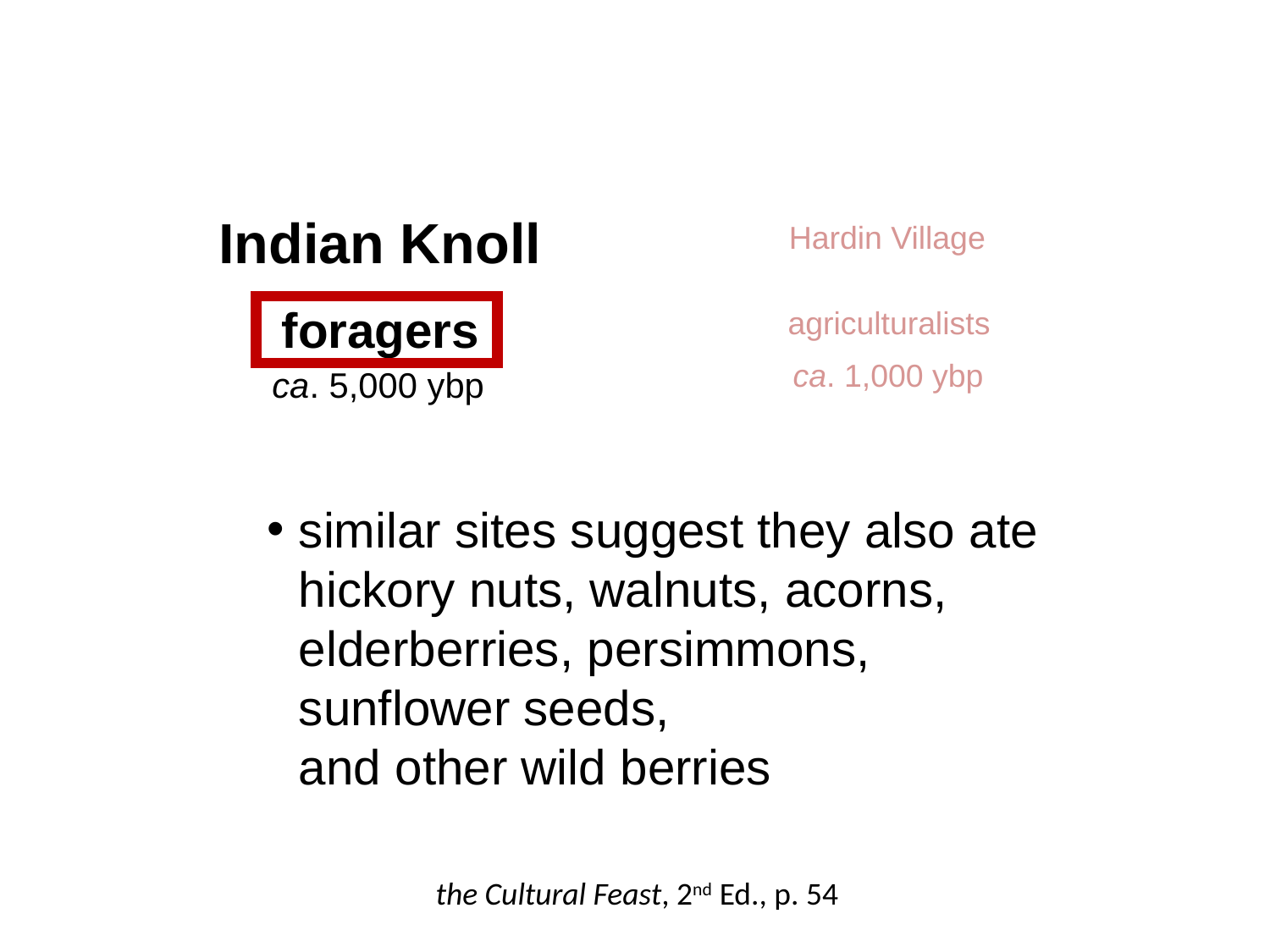

Indian Knoll
Hardin Village
foragers

agriculturalists
ca. 1,000 ybp
ca. 5,000 ybp

similar sites suggest they also ate hickory nuts, walnuts, acorns, elderberries, persimmons,
	sunflower seeds,
	and other wild berries
the Cultural Feast, 2nd Ed., p. 54